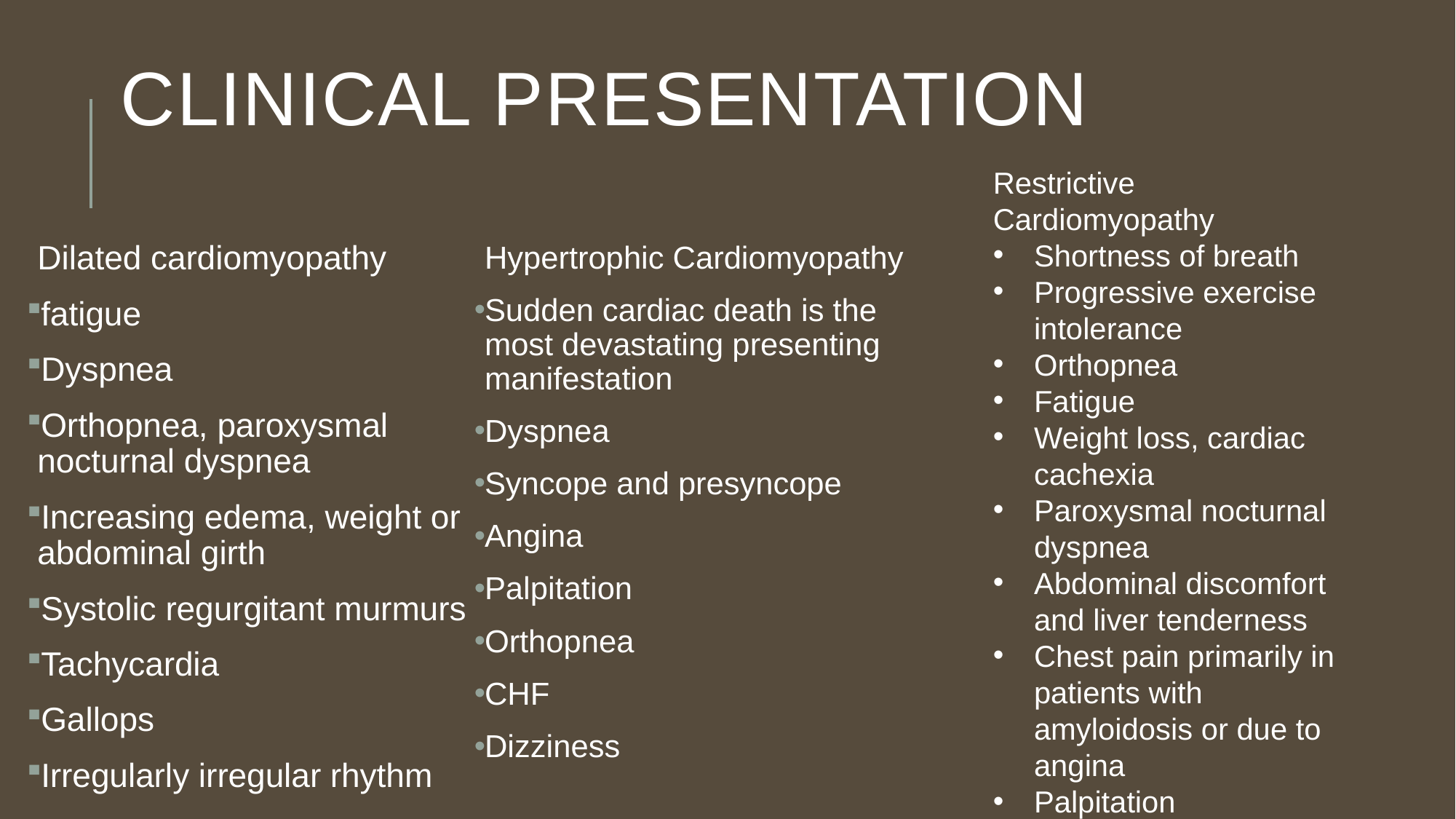

# Clinical presentation
Restrictive Cardiomyopathy
Shortness of breath
Progressive exercise intolerance
Orthopnea
Fatigue
Weight loss, cardiac cachexia
Paroxysmal nocturnal dyspnea
Abdominal discomfort and liver tenderness
Chest pain primarily in patients with amyloidosis or due to angina
Palpitation
Hepatmegaly

Dilated cardiomyopathy
fatigue
Dyspnea
Orthopnea, paroxysmal nocturnal dyspnea
Increasing edema, weight or abdominal girth
Systolic regurgitant murmurs
Tachycardia
Gallops
Irregularly irregular rhythm
Hypertrophic Cardiomyopathy
Sudden cardiac death is the most devastating presenting manifestation
Dyspnea
Syncope and presyncope
Angina
Palpitation
Orthopnea
CHF
Dizziness